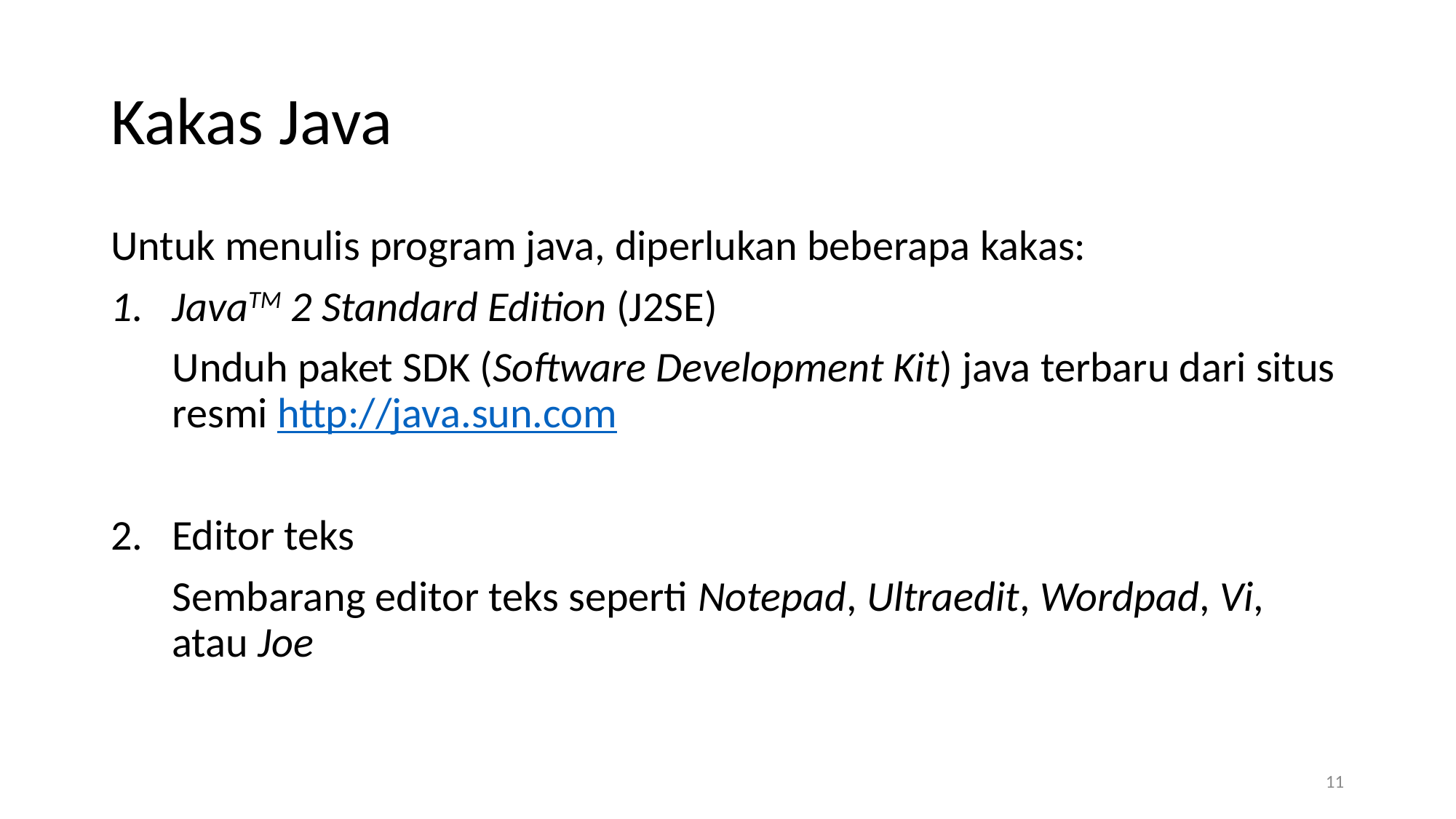

# Kakas Java
Untuk menulis program java, diperlukan beberapa kakas:
JavaTM 2 Standard Edition (J2SE)
	Unduh paket SDK (Software Development Kit) java terbaru dari situs resmi http://java.sun.com

2.   Editor teks
	Sembarang editor teks seperti Notepad, Ultraedit, Wordpad, Vi, atau Joe
11